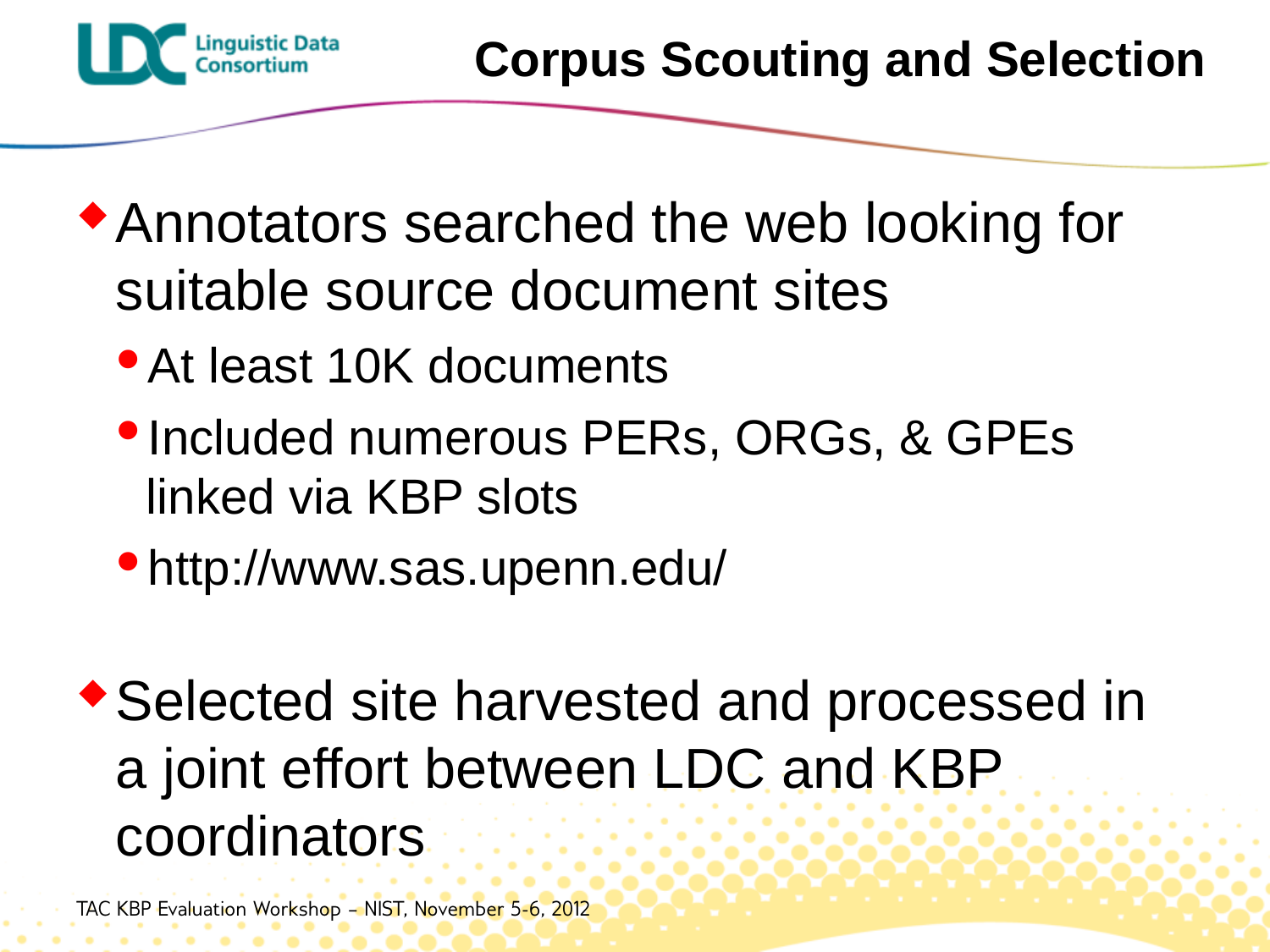

# Corpus Scouting and Selection
Annotators searched the web looking for suitable source document sites
At least 10K documents
Included numerous PERs, ORGs, & GPEs linked via KBP slots
http://www.sas.upenn.edu/

Selected site harvested and processed in a joint effort between LDC and KBP coordinators
TAC KBP Evaluation Workshop – NIST, November 5-6, 2012